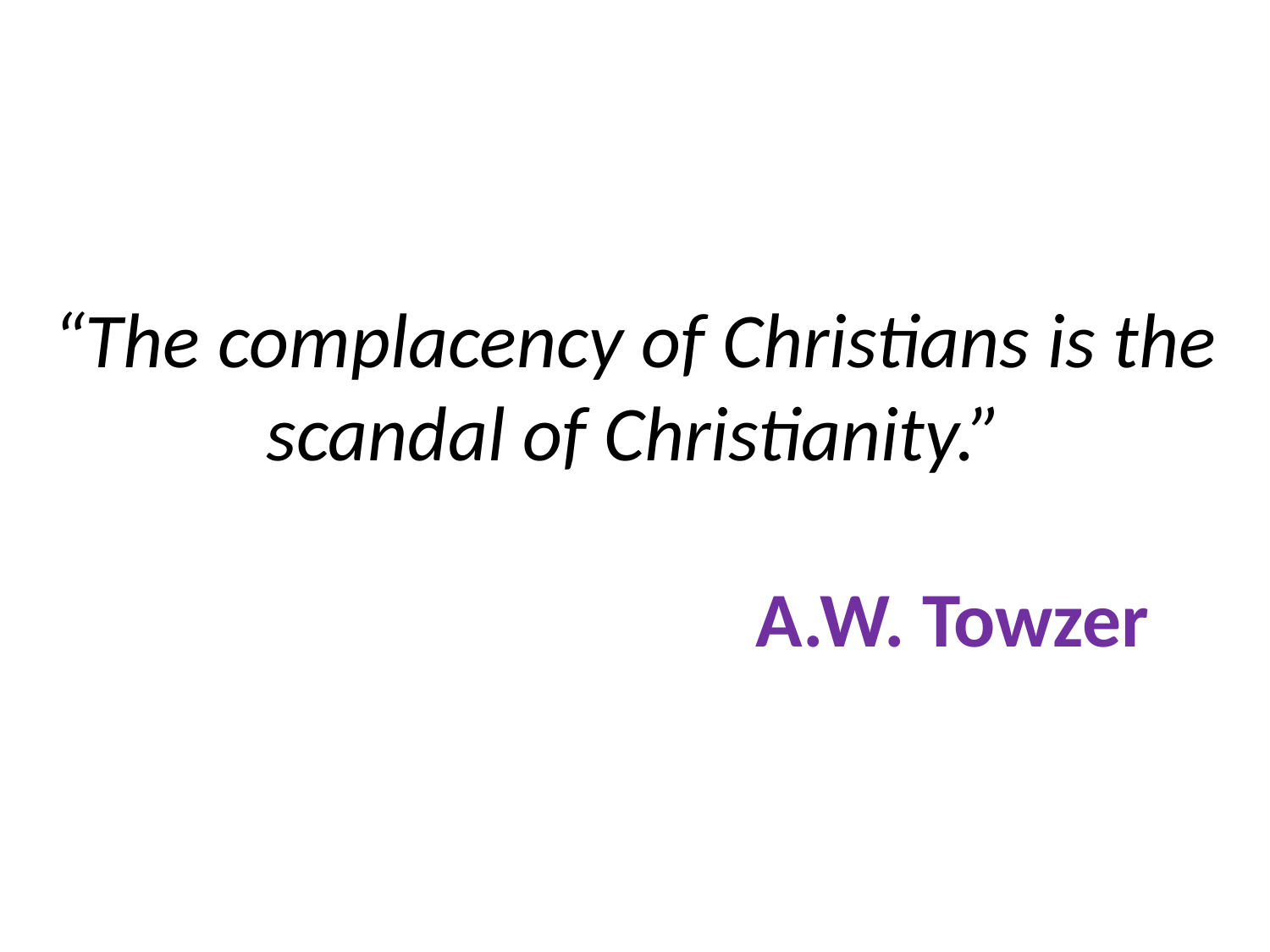

# “The complacency of Christians is the scandal of Christianity.” A.W. Towzer